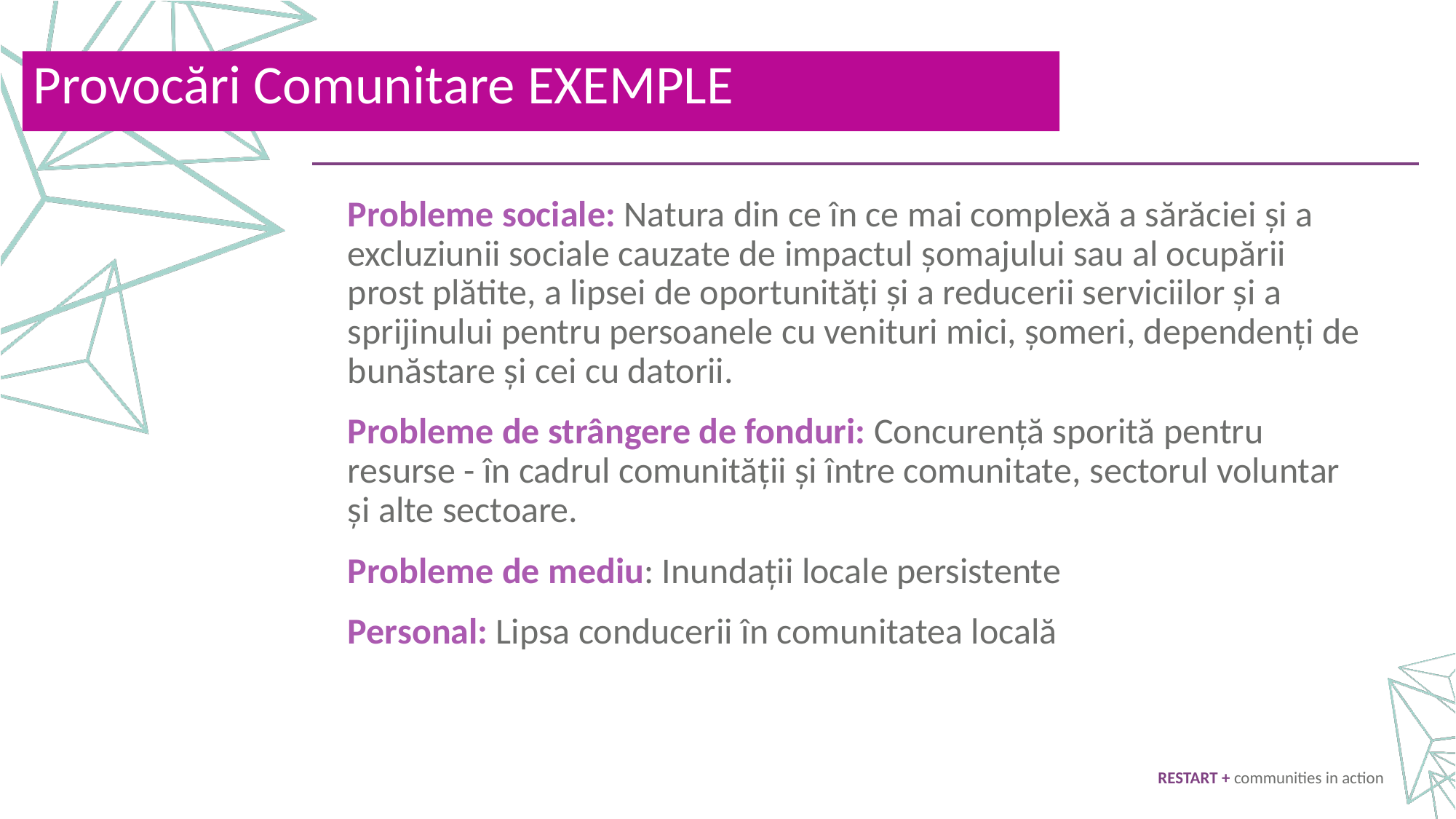

Provocări Comunitare EXEMPLE

Probleme sociale: Natura din ce în ce mai complexă a sărăciei și a excluziunii sociale cauzate de impactul șomajului sau al ocupării prost plătite, a lipsei de oportunități și a reducerii serviciilor și a sprijinului pentru persoanele cu venituri mici, șomeri, dependenți de bunăstare și cei cu datorii.
Probleme de strângere de fonduri: Concurență sporită pentru resurse - în cadrul comunității și între comunitate, sectorul voluntar și alte sectoare.
Probleme de mediu: Inundații locale persistente
Personal: Lipsa conducerii în comunitatea locală